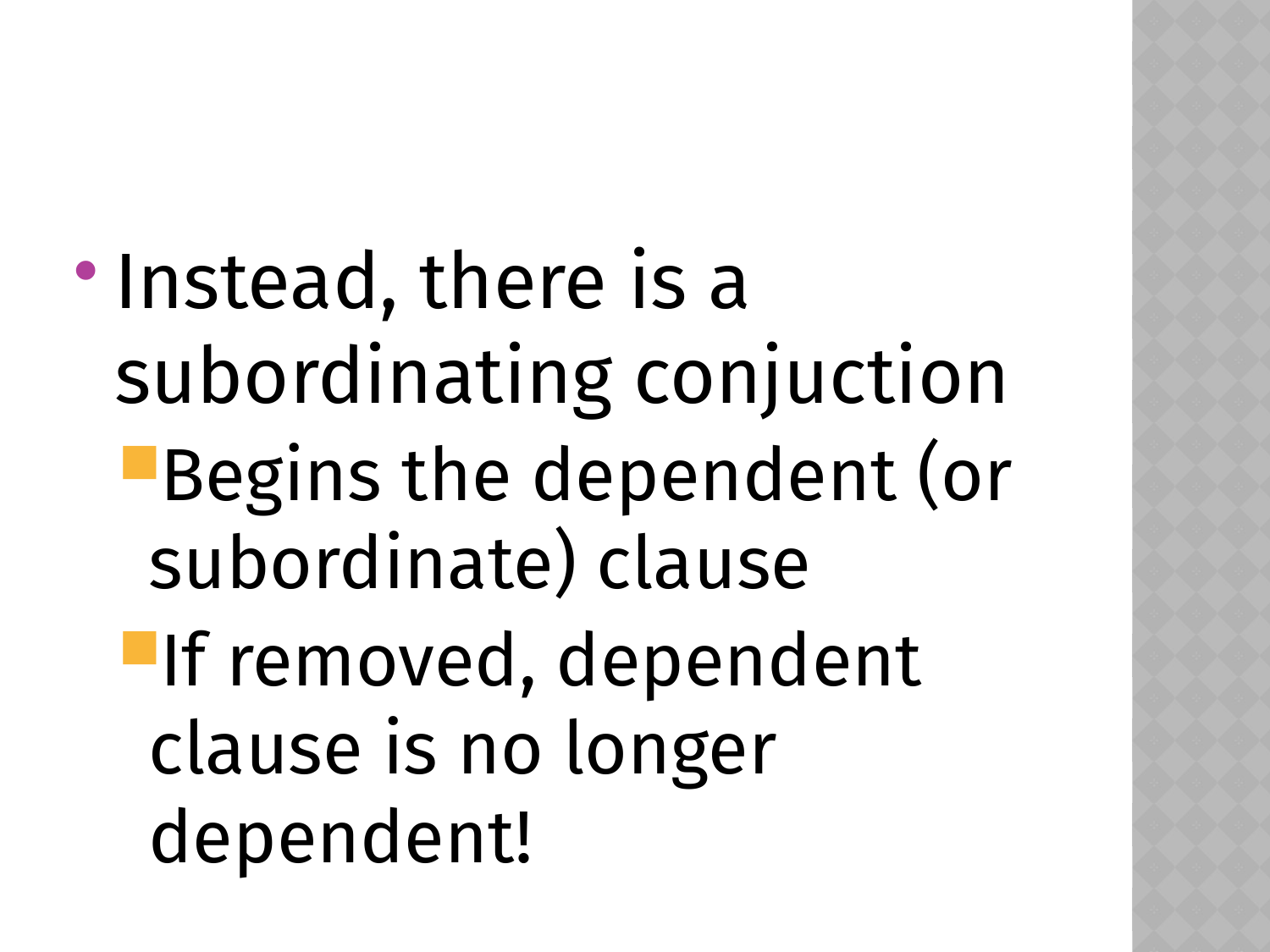

#
Instead, there is a subordinating conjuction
Begins the dependent (or subordinate) clause
If removed, dependent clause is no longer dependent!